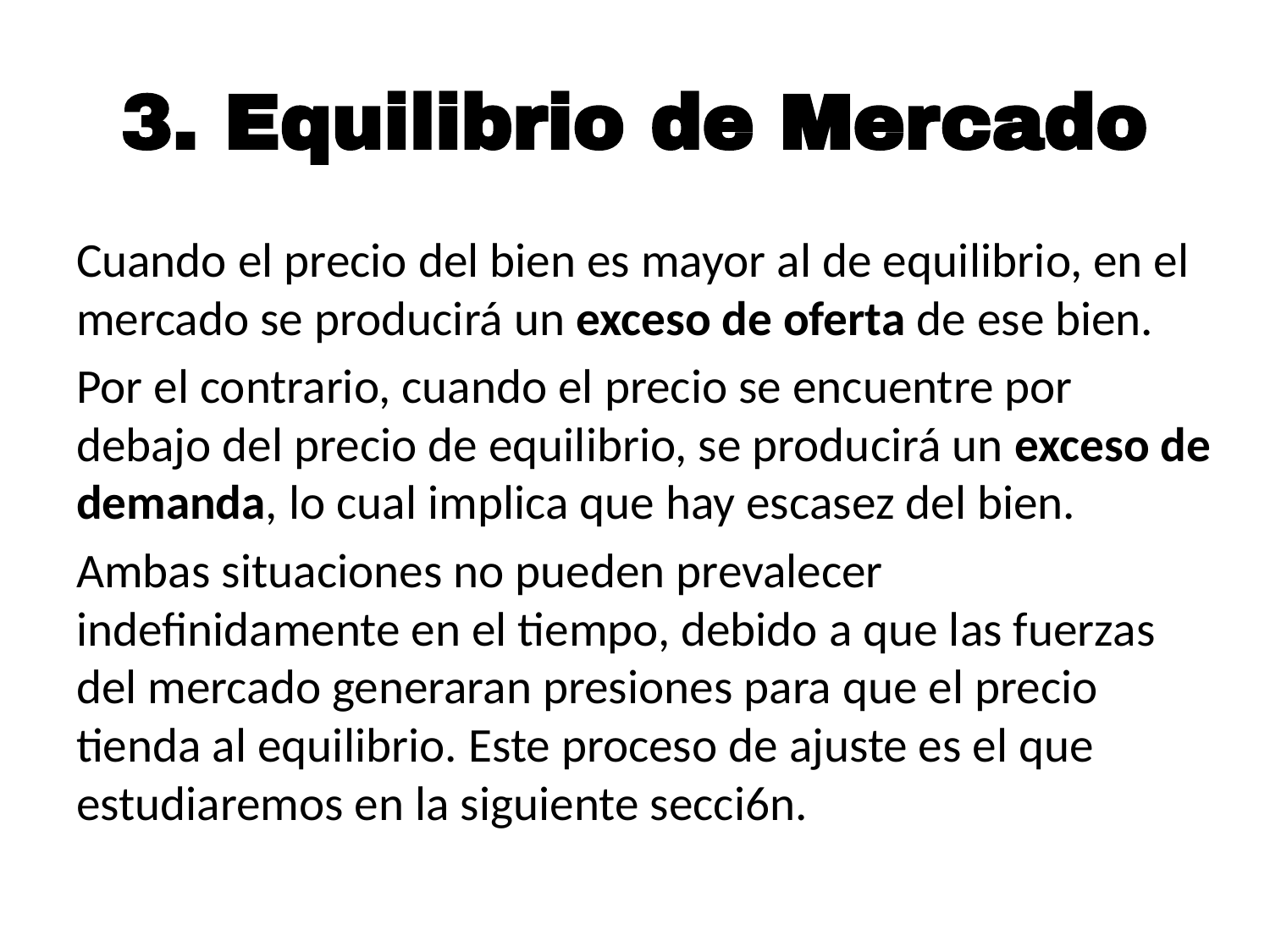

# 3. Equilibrio de Mercado
Cuando el precio del bien es mayor al de equi­librio, en el mercado se producirá un exceso de oferta de ese bien.
Por el contrario, cuando el precio se encuentre por debajo del precio de equilibrio, se producirá un exceso de demanda, lo cual implica que hay escasez del bien.
Ambas situaciones no pueden prevalecer indefinidamente en el tiempo, debido a que las fuerzas del merca­do generaran presiones para que el precio tienda al equilibrio. Este proceso de ajuste es el que estudiaremos en la siguiente secci6n.